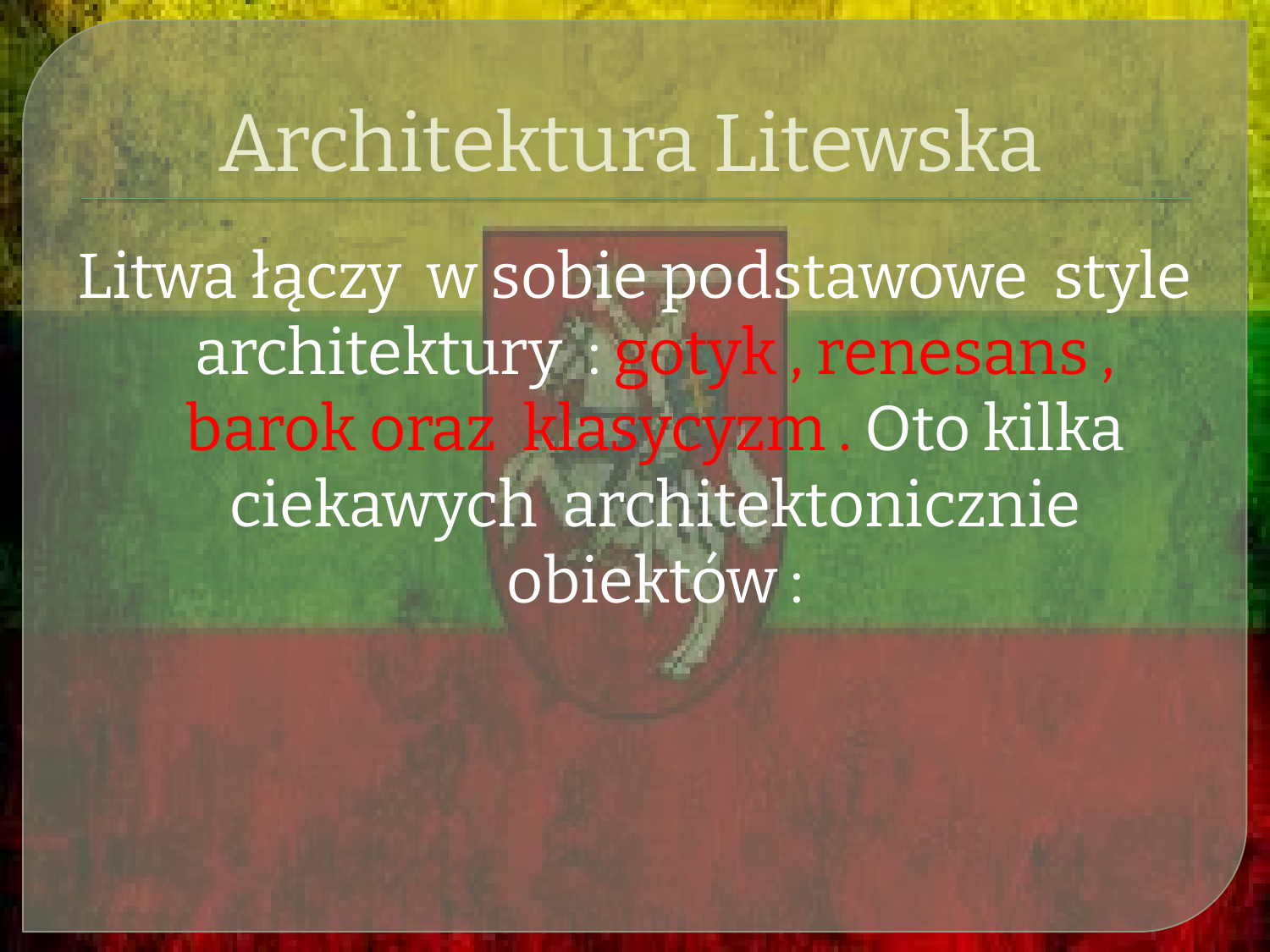

# Architektura Litewska
Litwa łączy  w sobie podstawowe  style architektury  : gotyk , renesans , barok oraz  klasycyzm . Oto kilka ciekawych  architektonicznie obiektów :